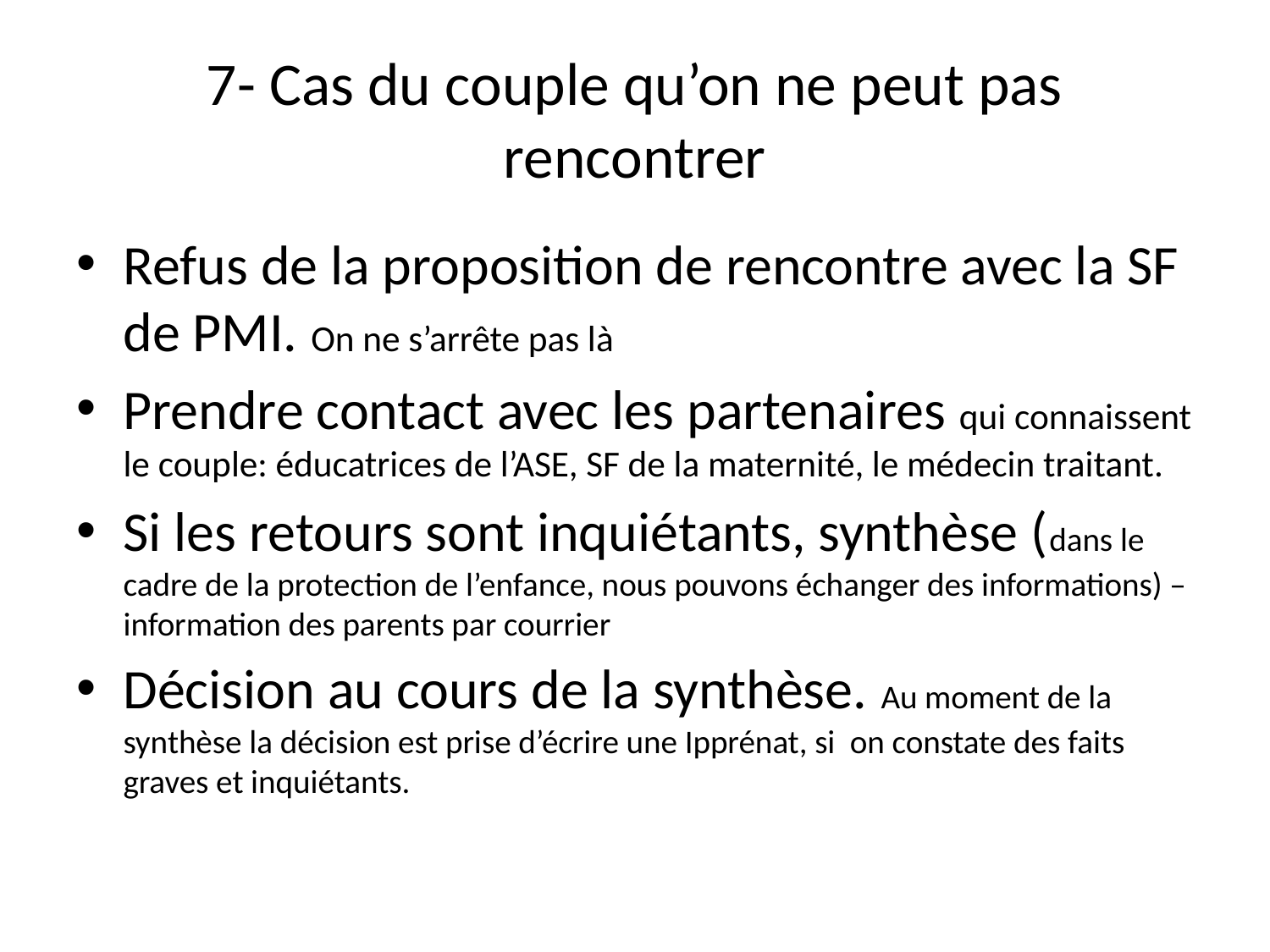

# 7- Cas du couple qu’on ne peut pas rencontrer
Refus de la proposition de rencontre avec la SF de PMI. On ne s’arrête pas là
Prendre contact avec les partenaires qui connaissent le couple: éducatrices de l’ASE, SF de la maternité, le médecin traitant.
Si les retours sont inquiétants, synthèse (dans le cadre de la protection de l’enfance, nous pouvons échanger des informations) – information des parents par courrier
Décision au cours de la synthèse. Au moment de la synthèse la décision est prise d’écrire une Ipprénat, si  on constate des faits graves et inquiétants.